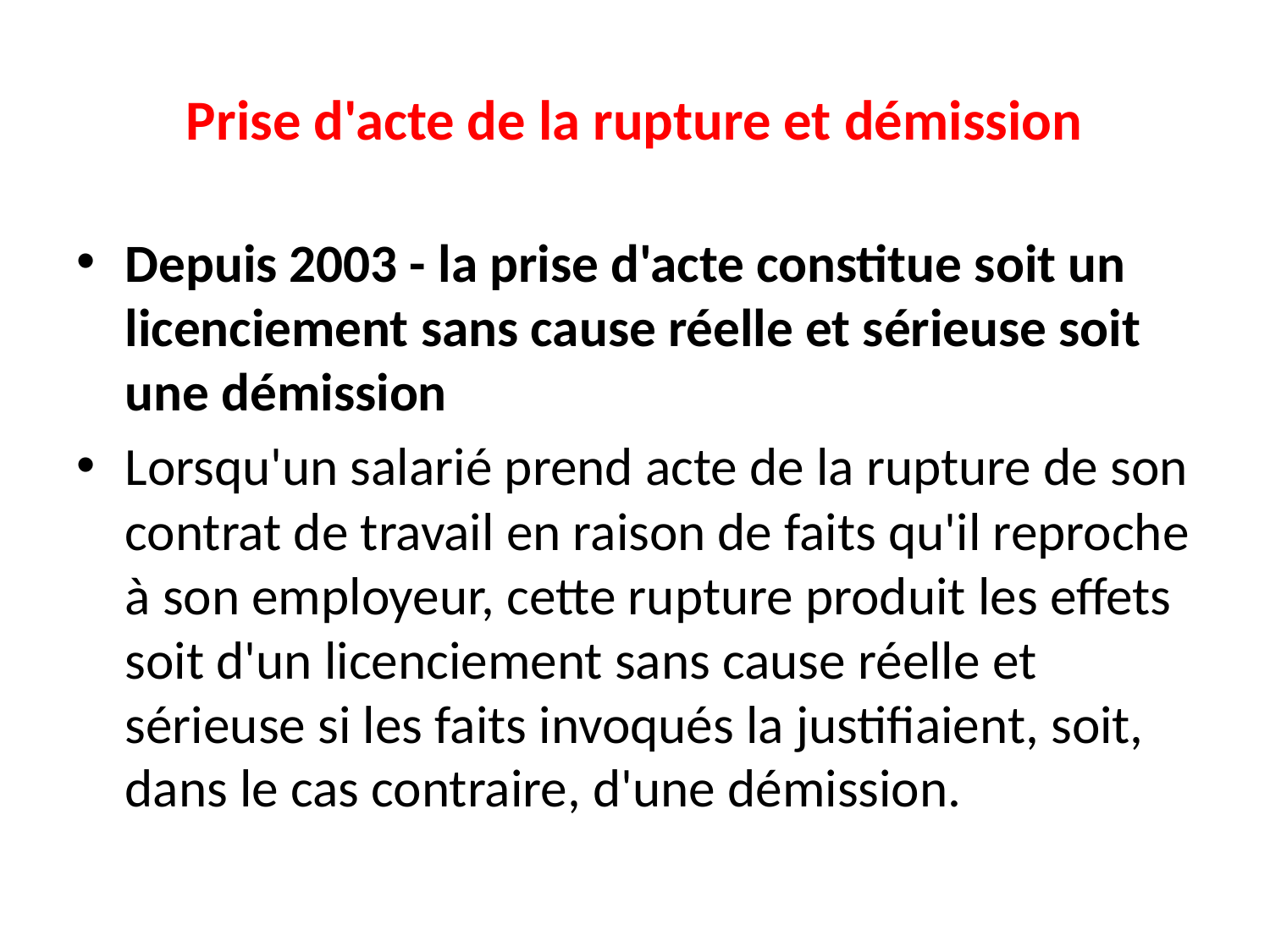

# Prise d'acte de la rupture et démission
Depuis 2003 - la prise d'acte constitue soit un licenciement sans cause réelle et sérieuse soit une démission
Lorsqu'un salarié prend acte de la rupture de son contrat de travail en raison de faits qu'il reproche à son employeur, cette rupture produit les effets soit d'un licenciement sans cause réelle et sérieuse si les faits invoqués la justifiaient, soit, dans le cas contraire, d'une démission.